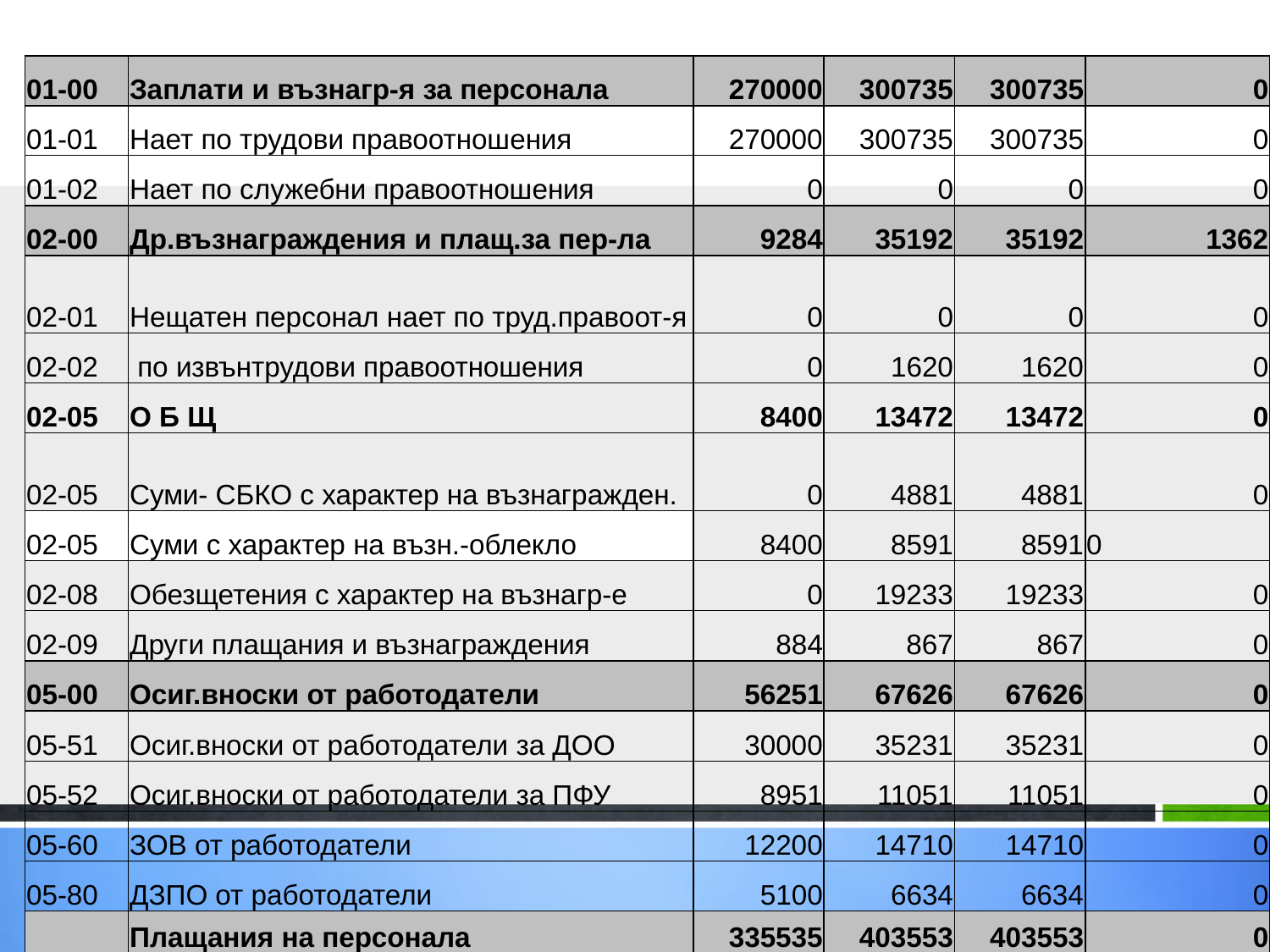

| 01-00 | Заплати и възнагр-я за персонала | 270000 | 300735 | 300735 | 0 |
| --- | --- | --- | --- | --- | --- |
| 01-01 | Нает по трудови правоотношения | 270000 | 300735 | 300735 | 0 |
| 01-02 | Нает по служебни правоотношения | 0 | 0 | 0 | 0 |
| 02-00 | Др.възнаграждения и плащ.за пер-ла | 9284 | 35192 | 35192 | 1362 |
| 02-01 | Нещатен персонал нает по труд.правоот-я | 0 | 0 | 0 | 0 |
| 02-02 | по извънтрудови правоотношения | 0 | 1620 | 1620 | 0 |
| 02-05 | О Б Щ | 8400 | 13472 | 13472 | 0 |
| 02-05 | Суми- СБКО с характер на възнагражден. | 0 | 4881 | 4881 | 0 |
| 02-05 | Суми с характер на възн.-облекло | 8400 | 8591 | 8591 | 0 |
| 02-08 | Обезщетения с характер на възнагр-е | 0 | 19233 | 19233 | 0 |
| 02-09 | Други плащания и възнаграждения | 884 | 867 | 867 | 0 |
| 05-00 | Осиг.вноски от работодатели | 56251 | 67626 | 67626 | 0 |
| 05-51 | Осиг.вноски от работодатели за ДОО | 30000 | 35231 | 35231 | 0 |
| 05-52 | Осиг.вноски от работодатели за ПФУ | 8951 | 11051 | 11051 | 0 |
| 05-60 | ЗОВ от работодатели | 12200 | 14710 | 14710 | 0 |
| 05-80 | ДЗПО от работодатели | 5100 | 6634 | 6634 | 0 |
|  | Плащания на персонала | 335535 | 403553 | 403553 | 0 |